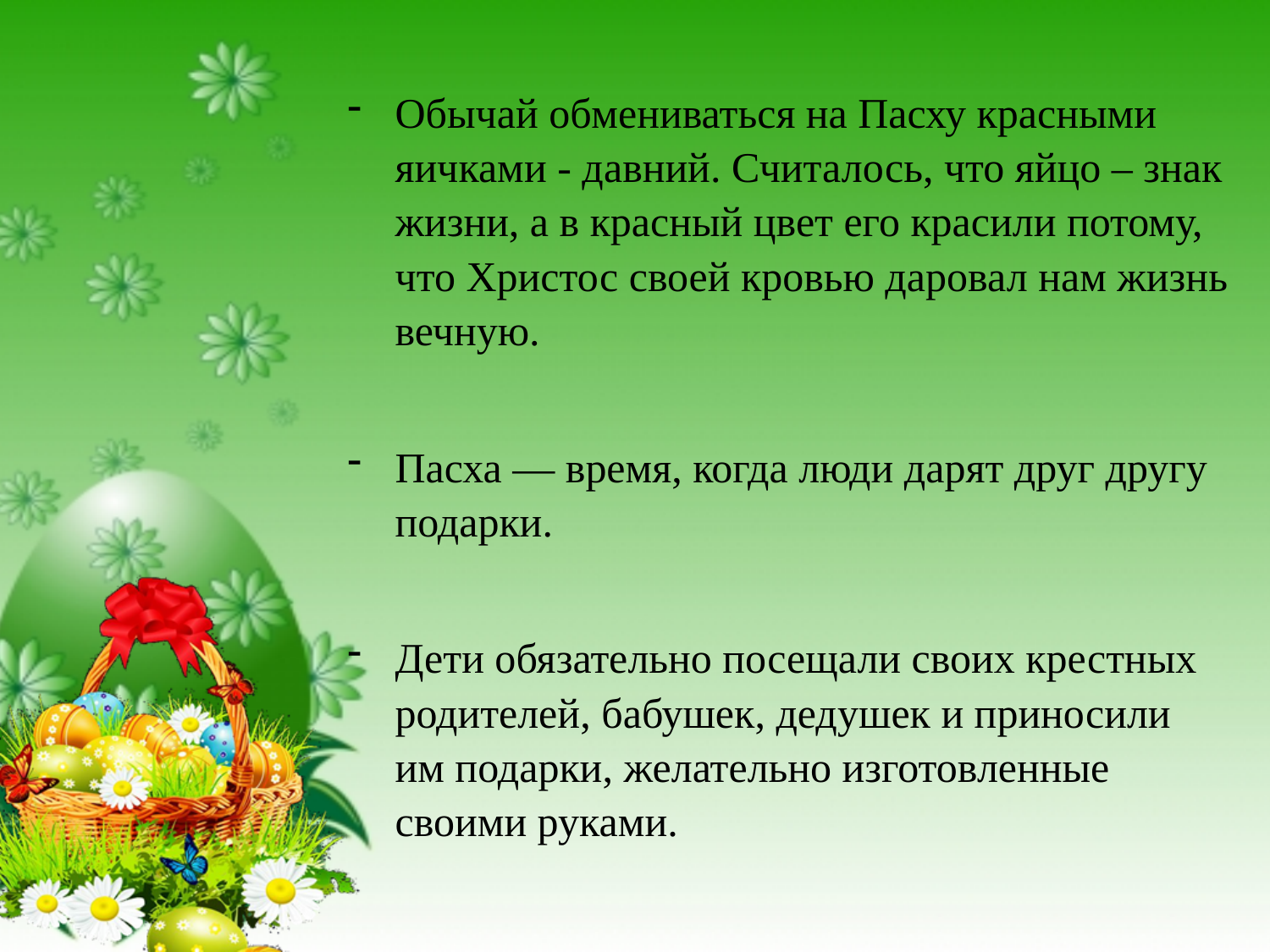

Обычай обмениваться на Пасху красными яичками - давний. Считалось, что яйцо – знак жизни, а в красный цвет его красили потому, что Христос своей кровью даровал нам жизнь вечную.

Пасха — время, когда люди дарят друг другу подарки.

Дети обязательно посещали своих крестных родителей, бабушек, дедушек и приносили им подарки, желательно изготовленные своими руками.